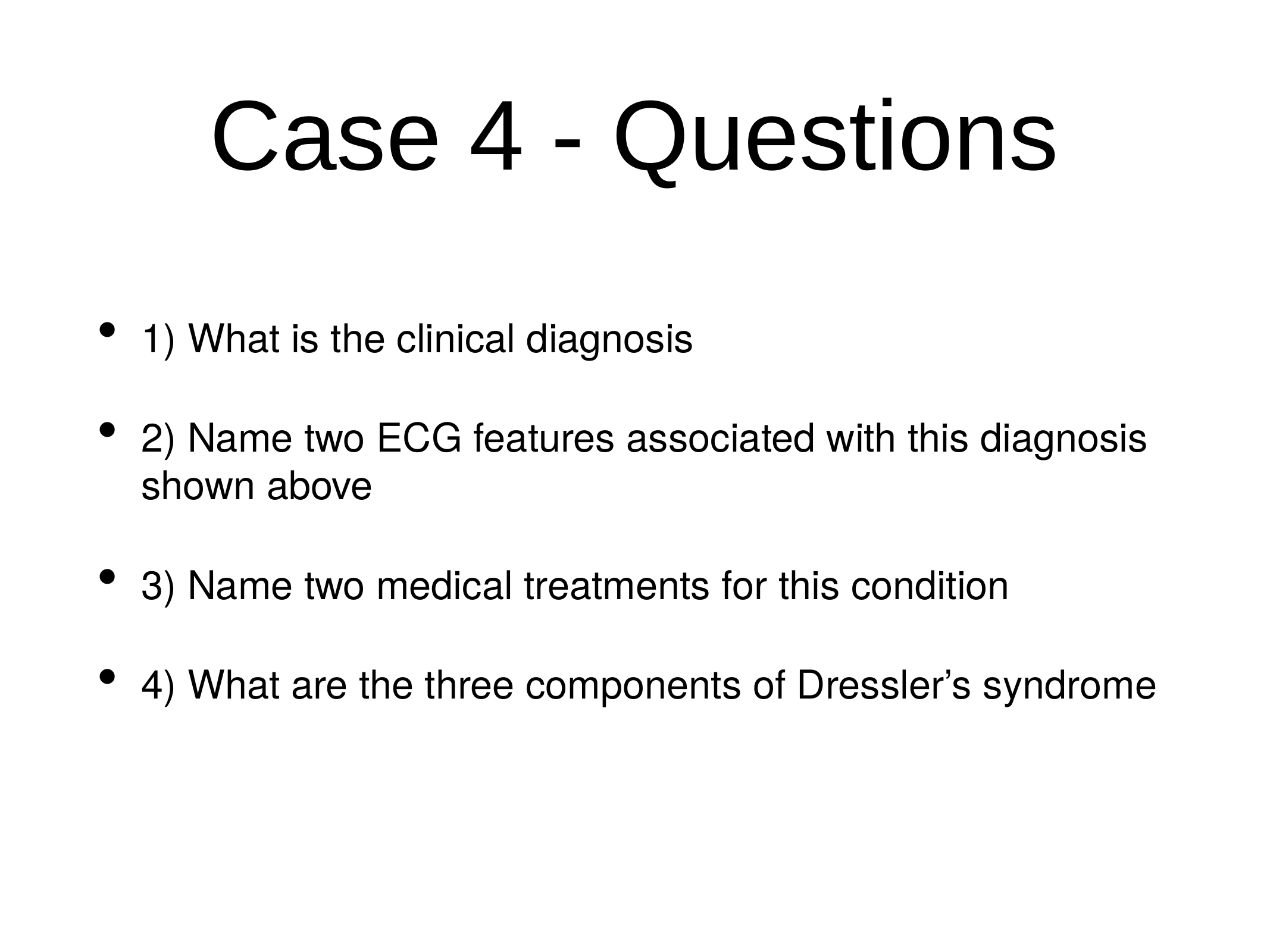

# Case 4 - Questions
1) What is the clinical diagnosis
2) Name two ECG features associated with this diagnosis shown above
3) Name two medical treatments for this condition
4) What are the three components of Dressler’s syndrome